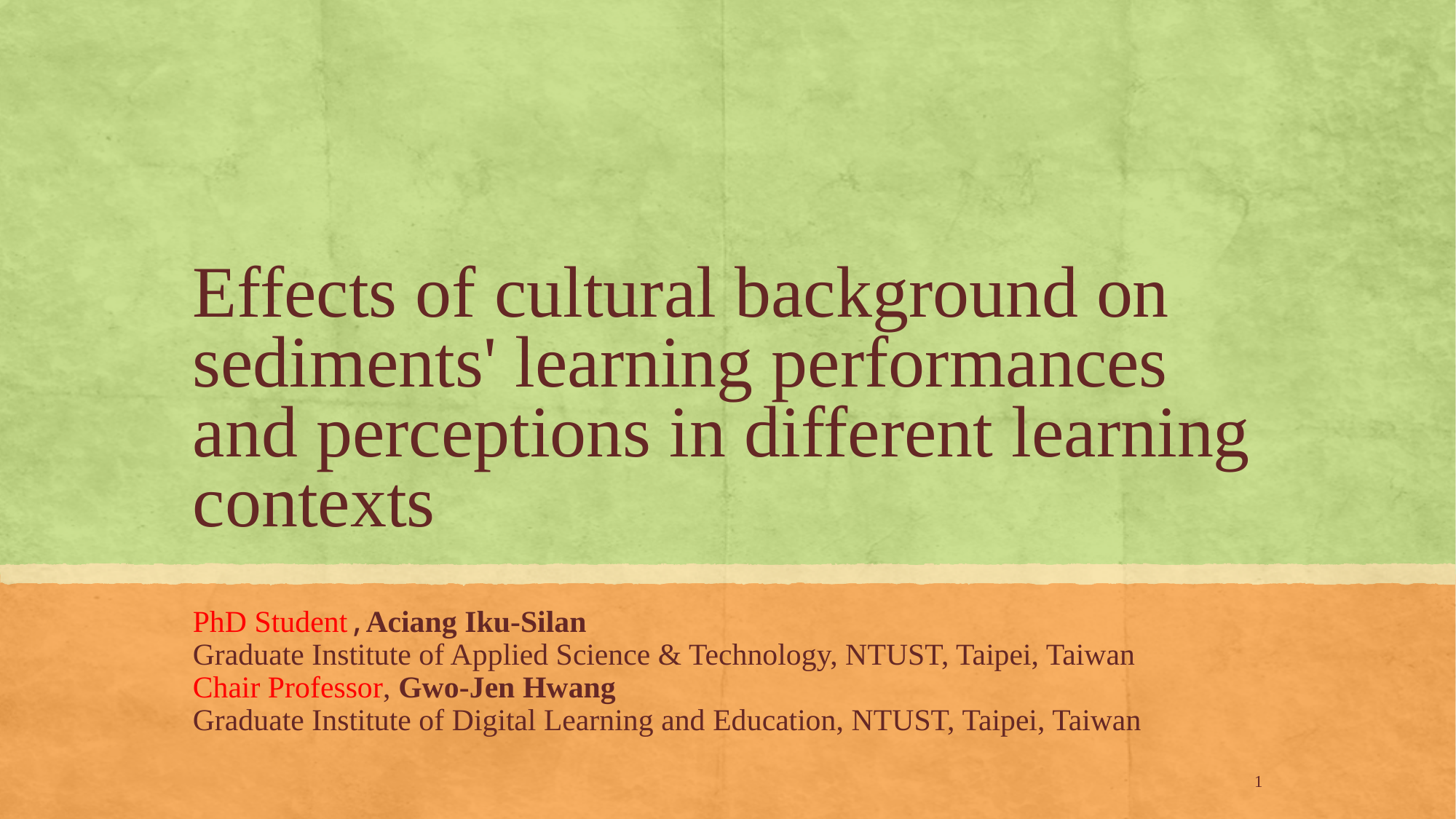

# Effects of cultural background on sediments' learning performances and perceptions in different learning contexts
PhD Student,Aciang Iku-Silan
Graduate Institute of Applied Science & Technology, NTUST, Taipei, Taiwan
Chair Professor, Gwo-Jen Hwang
Graduate Institute of Digital Learning and Education, NTUST, Taipei, Taiwan
1